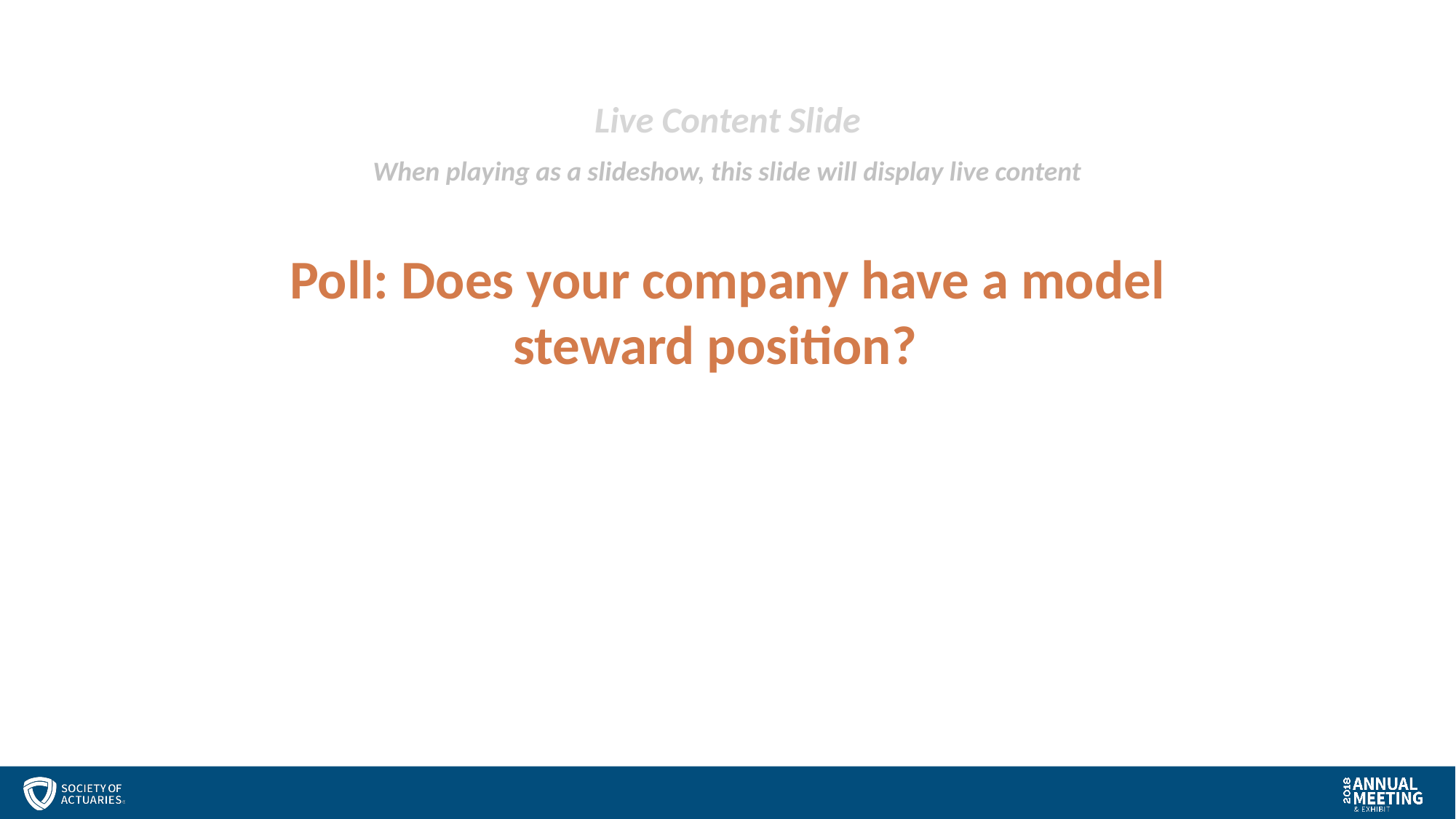

Live Content Slide
When playing as a slideshow, this slide will display live content
Poll: Does your company have a model steward position?